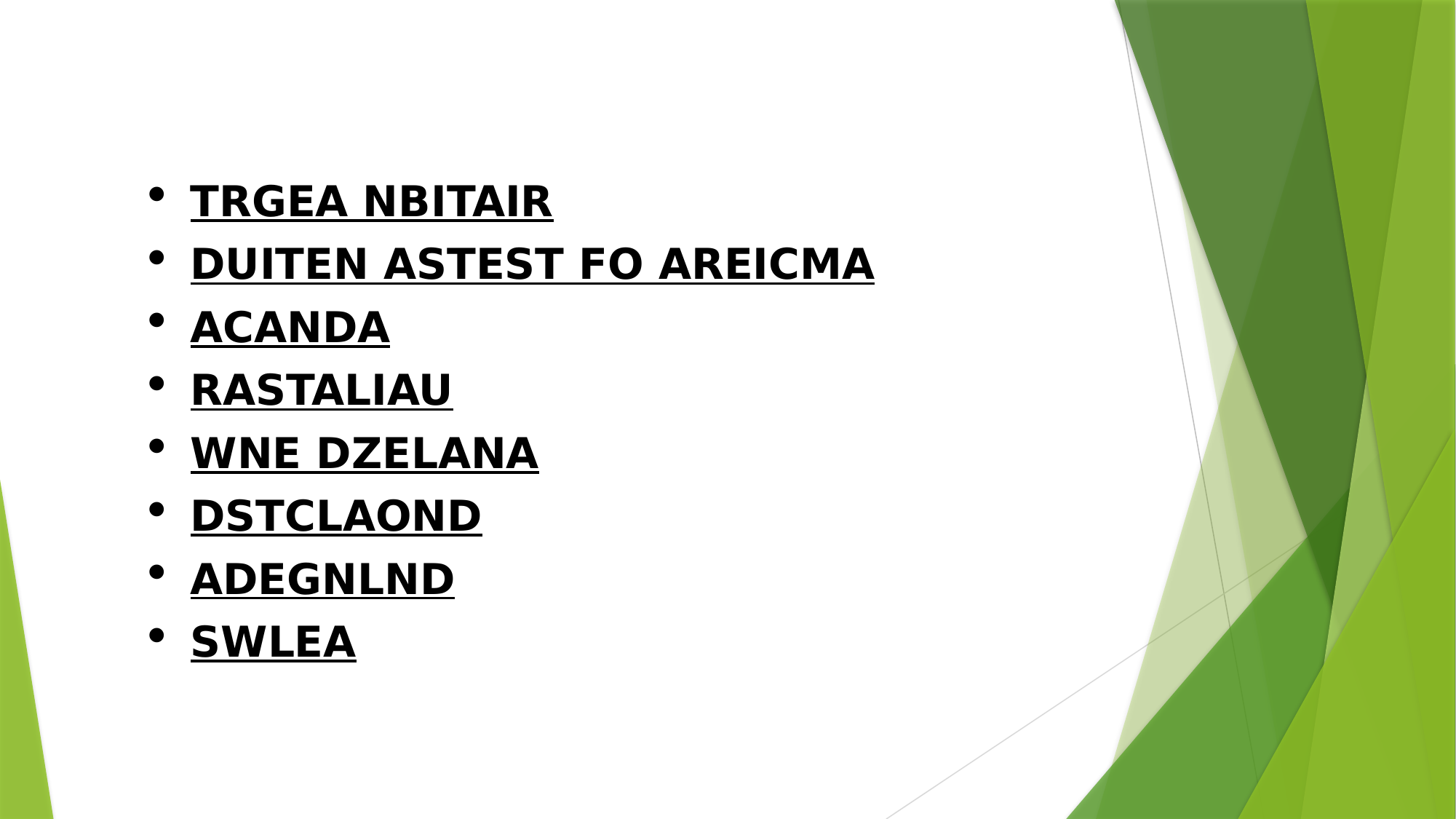

TRGEA NBITAIR
DUITEN ASTEST FO AREICMA
ACANDA
RASTALIAU
WNE DZELANA
DSTCLAOND
ADEGNLND
SWLEA